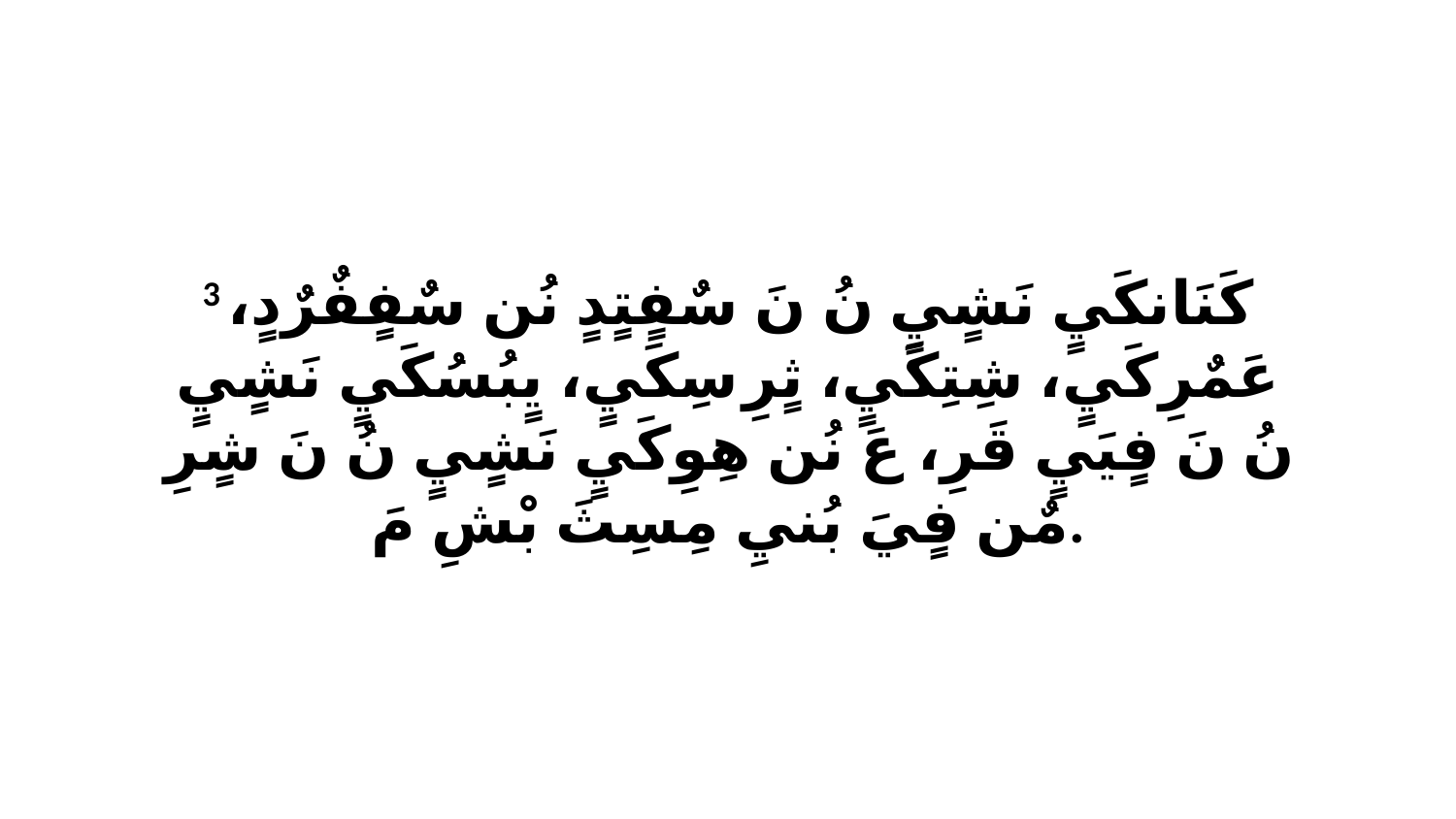

3 كَنَانكَيٍ نَشٍيٍ نُ نَ سٌفٍتٍدٍ نُن سٌفٍفٌرٌدٍ، عَمٌرِكَيٍ، شِتِكَيٍ، ثٍرِ سِكَيٍ، يٍبُسُكَيٍ نَشٍيٍ نُ نَ فٍيَيٍ قَرِ، عَ نُن هِوِكَيٍ نَشٍيٍ نُ نَ شٍرِ مٌن فٍيَ بُنيِ مِسِثَ بْشِ مَ.